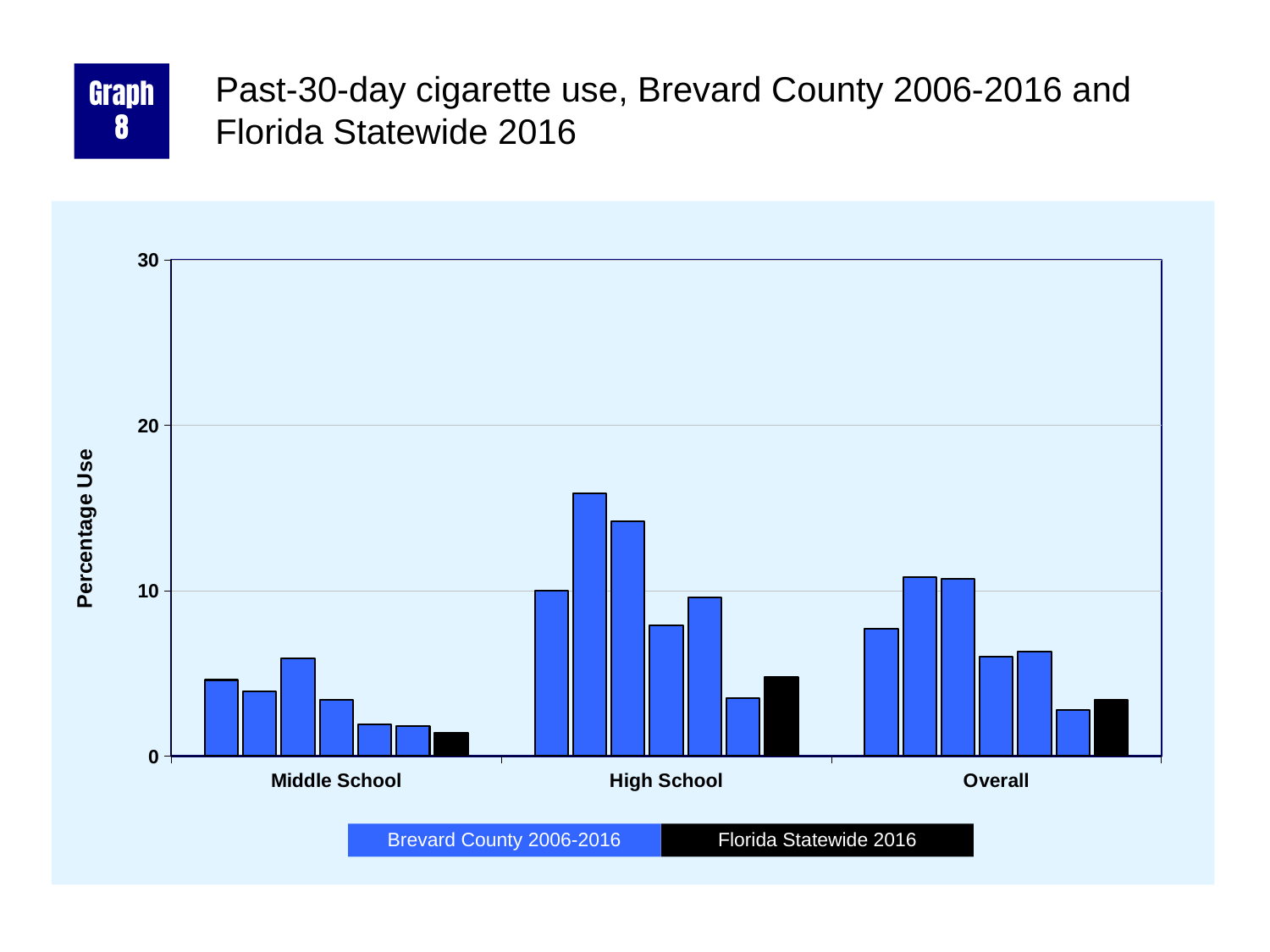

Graph 8
Past-30-day cigarette use, Brevard County 2006-2016 and Florida Statewide 2016

### Chart

| Category | County 2006 | County 2008 | County 2010 | County 2012 | County 2014 | County 2016 | Florida 2016 |
|---|---|---|---|---|---|---|---|
| Middle School | 4.6 | 3.9 | 5.9 | 3.4 | 1.9 | 1.8 | 1.4 |
| High School | 10.0 | 15.9 | 14.2 | 7.9 | 9.6 | 3.5 | 4.8 |
| Overall | 7.7 | 10.8 | 10.7 | 6.0 | 6.3 | 2.8 | 3.4 |
Florida Statewide 2016
Brevard County 2006-2016